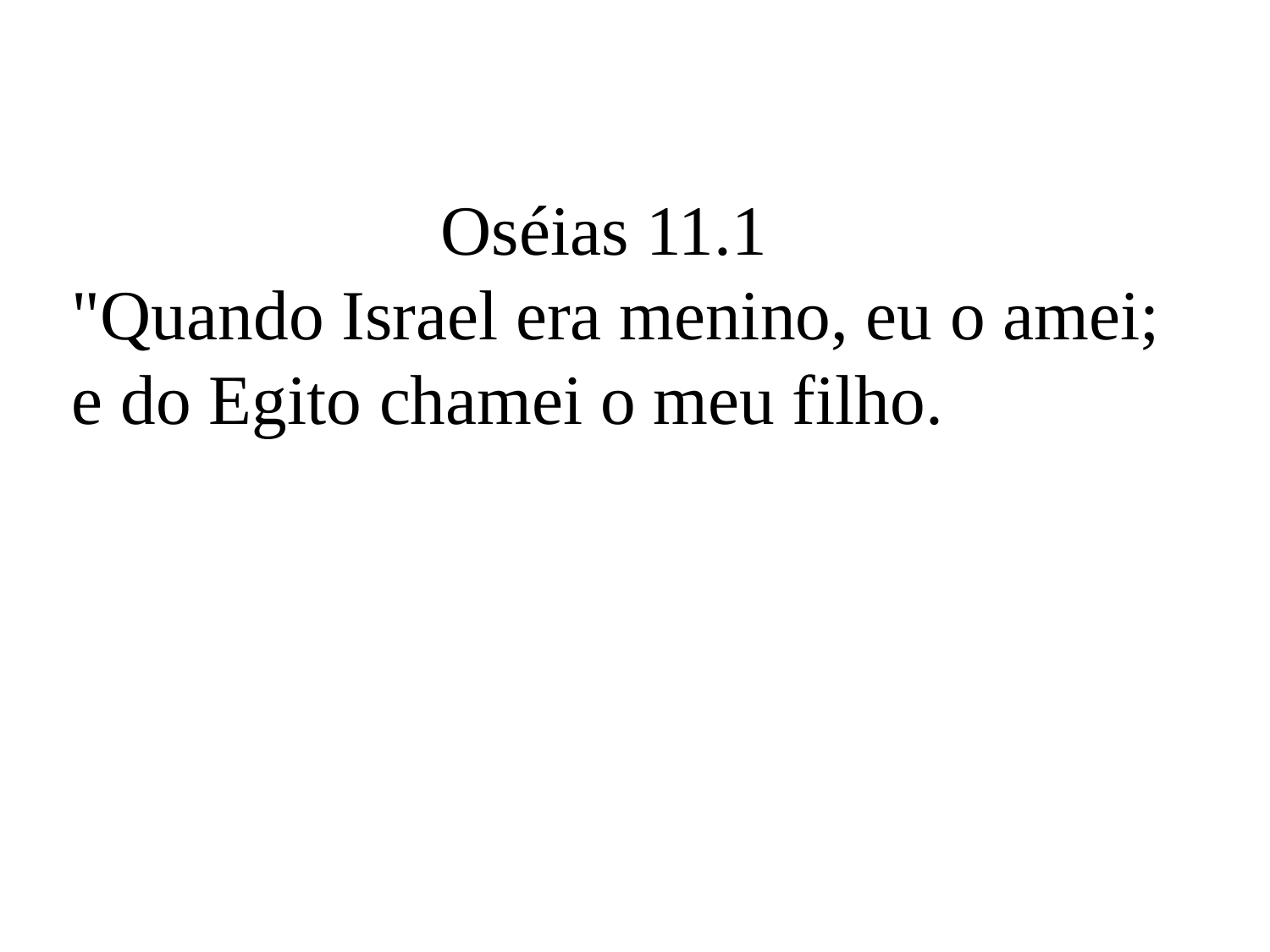

Oséias 11.1
"Quando Israel era menino, eu o amei;
e do Egito chamei o meu filho.